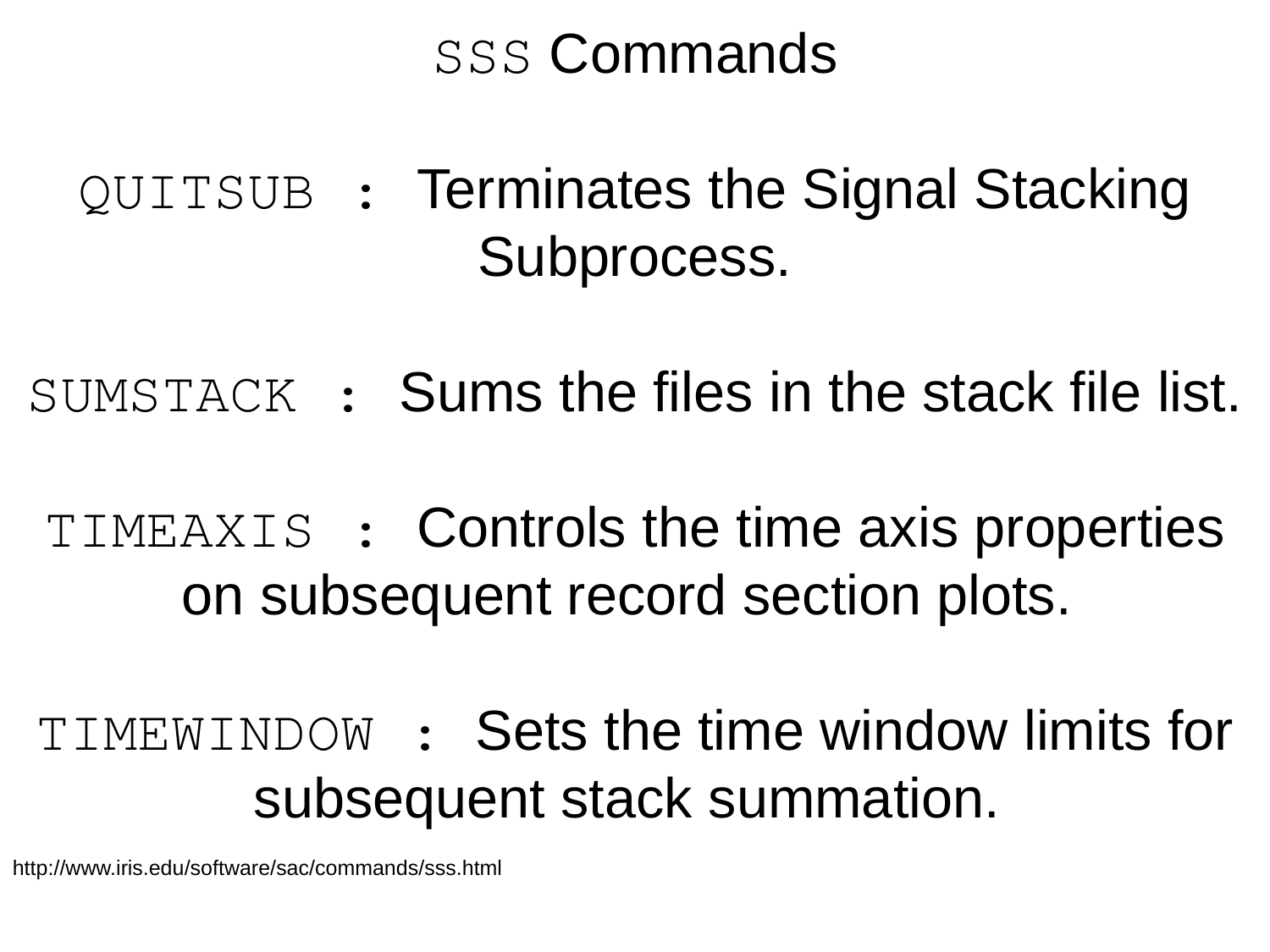

SSS Commands

QUITSUB : Terminates the Signal Stacking Subprocess.

SUMSTACK : Sums the files in the stack file list.

TIMEAXIS : Controls the time axis properties on subsequent record section plots.

TIMEWINDOW : Sets the time window limits for subsequent stack summation.

http://www.iris.edu/software/sac/commands/sss.html